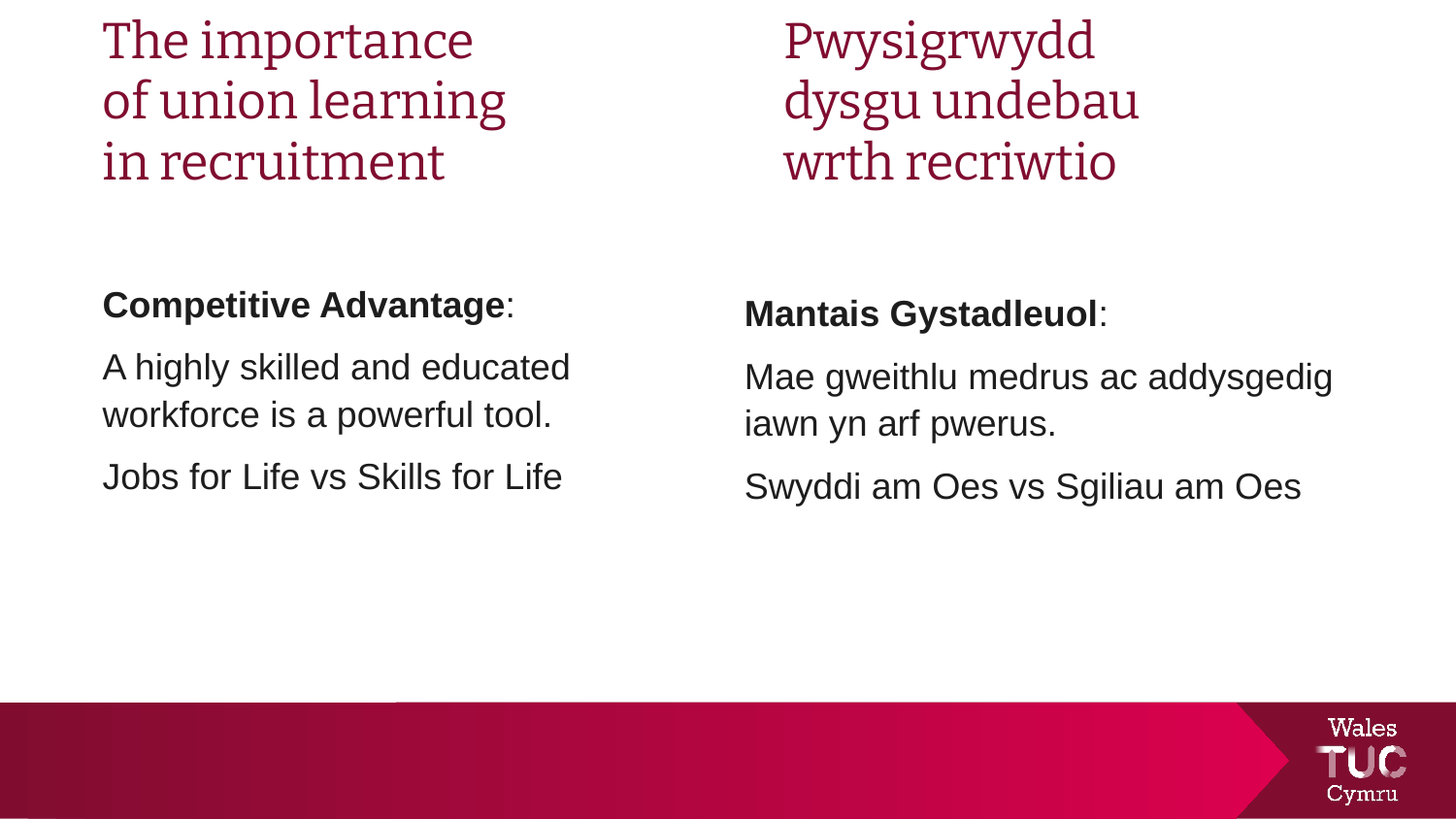

# The importance of union learning in recruitment
Pwysigrwydd dysgu undebau wrth recriwtio

Competitive Advantage:
A highly skilled and educated workforce is a powerful tool.
Jobs for Life vs Skills for Life

Mantais Gystadleuol:
Mae gweithlu medrus ac addysgedig iawn yn arf pwerus.
Swyddi am Oes vs Sgiliau am Oes